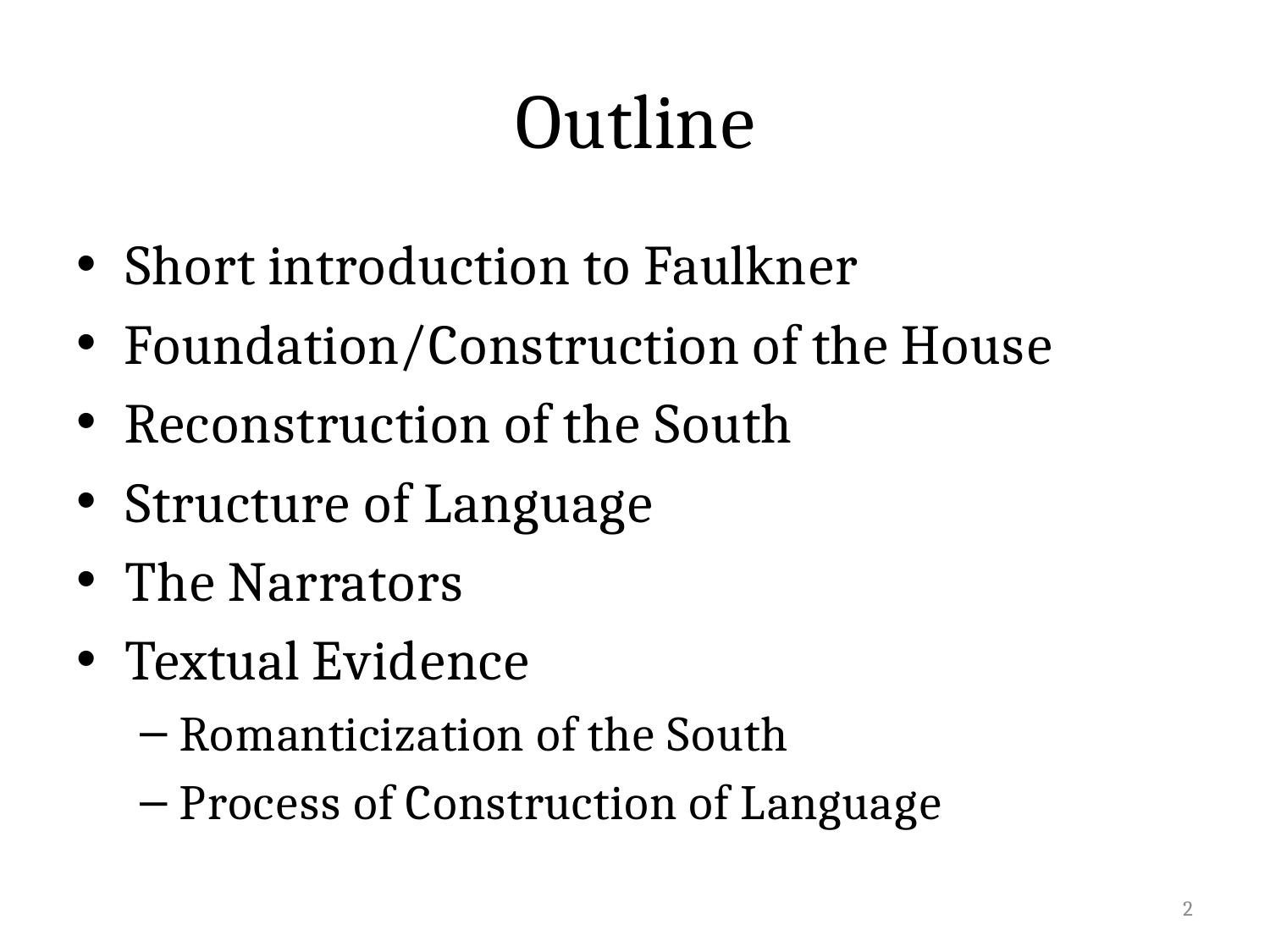

# Outline
Short introduction to Faulkner
Foundation/Construction of the House
Reconstruction of the South
Structure of Language
The Narrators
Textual Evidence
Romanticization of the South
Process of Construction of Language

2